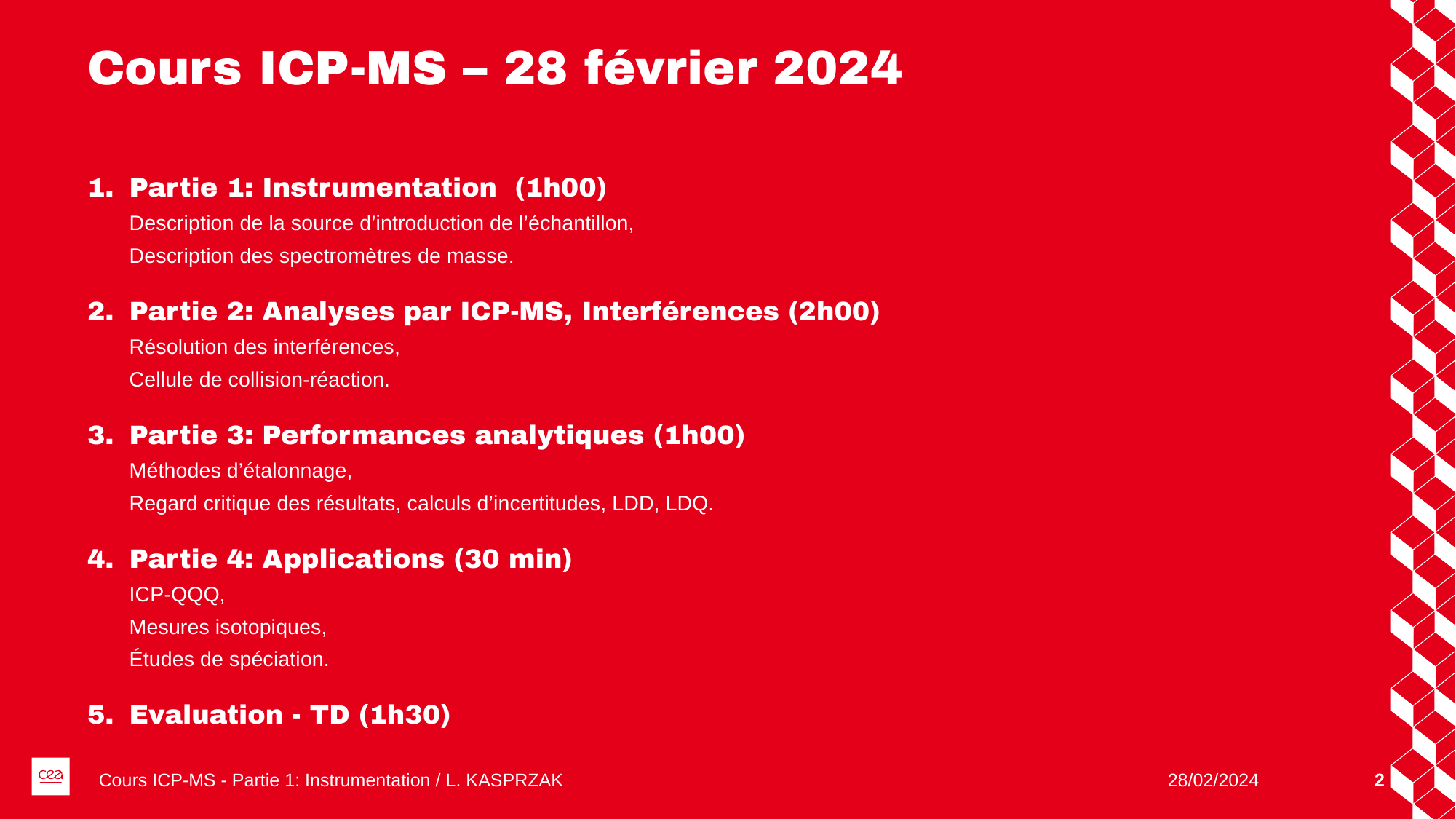

# Cours ICP-MS – 28 février 2024
Partie 1: Instrumentation  (1h00)
Description de la source d’introduction de l’échantillon,
Description des spectromètres de masse.
Partie 2: Analyses par ICP-MS, Interférences (2h00)
Résolution des interférences,
Cellule de collision-réaction.
Partie 3: Performances analytiques (1h00)
Méthodes d’étalonnage,
Regard critique des résultats, calculs d’incertitudes, LDD, LDQ.
Partie 4: Applications (30 min)
ICP-QQQ,
Mesures isotopiques,
Études de spéciation.
Evaluation - TD (1h30)

Cours ICP-MS - Partie 1: Instrumentation / L. KASPRZAK
28/02/2024
2